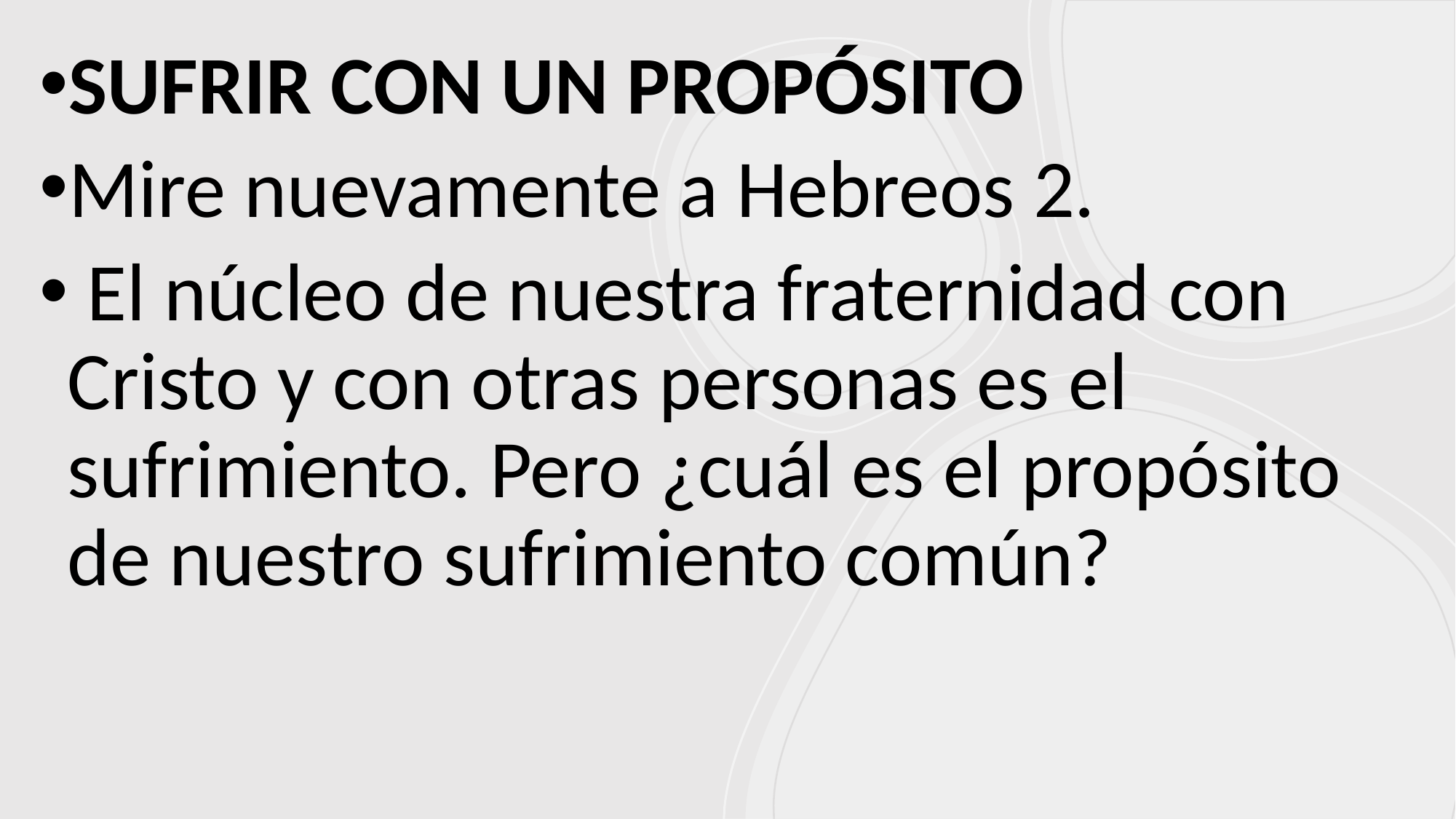

SUFRIR CON UN PROPÓSITO
Mire nuevamente a Hebreos 2.
 El núcleo de nuestra fraternidad con Cristo y con otras personas es el sufrimiento. Pero ¿cuál es el propósito de nuestro sufrimiento común?